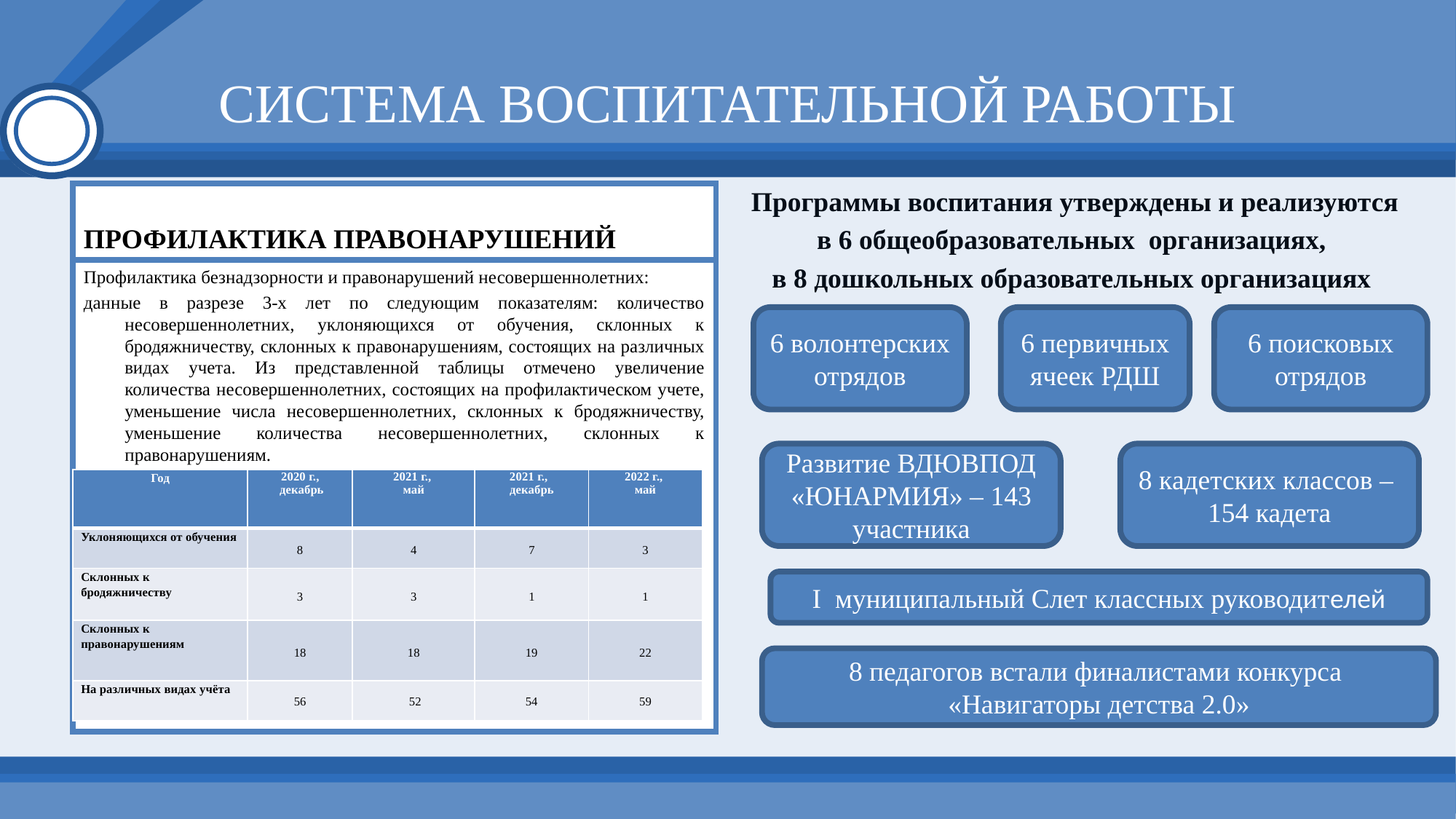

# СИСТЕМА ВОСПИТАТЕЛЬНОЙ РАБОТЫ
ПРОФИЛАКТИКА ПРАВОНАРУШЕНИЙ
Программы воспитания утверждены и реализуются
в 6 общеобразовательных  организациях,
в 8 дошкольных образовательных организациях
Профилактика безнадзорности и правонарушений несовершеннолетних:
данные в разрезе 3-х лет по следующим показателям: количество несовершеннолетних, уклоняющихся от обучения, склонных к бродяжничеству, склонных к правонарушениям, состоящих на различных видах учета. Из представленной таблицы отмечено увеличение количества несовершеннолетних, состоящих на профилактическом учете, уменьшение числа несовершеннолетних, склонных к бродяжничеству, уменьшение количества несовершеннолетних, склонных к правонарушениям.
6 волонтерских отрядов
6 первичных ячеек РДШ
6 поисковых отрядов
Развитие ВДЮВПОД
«ЮНАРМИЯ» – 143 участника
8 кадетских классов –
154 кадета
| Год | 2020 г., декабрь | 2021 г., май | 2021 г., декабрь | 2022 г., май |
| --- | --- | --- | --- | --- |
| Уклоняющихся от обучения | 8 | 4 | 7 | 3 |
| Склонных к бродяжничеству | 3 | 3 | 1 | 1 |
| Склонных к правонарушениям | 18 | 18 | 19 | 22 |
| На различных видах учёта | 56 | 52 | 54 | 59 |
I  муниципальный Слет классных руководителей
8 педагогов встали финалистами конкурса
«Навигаторы детства 2.0»